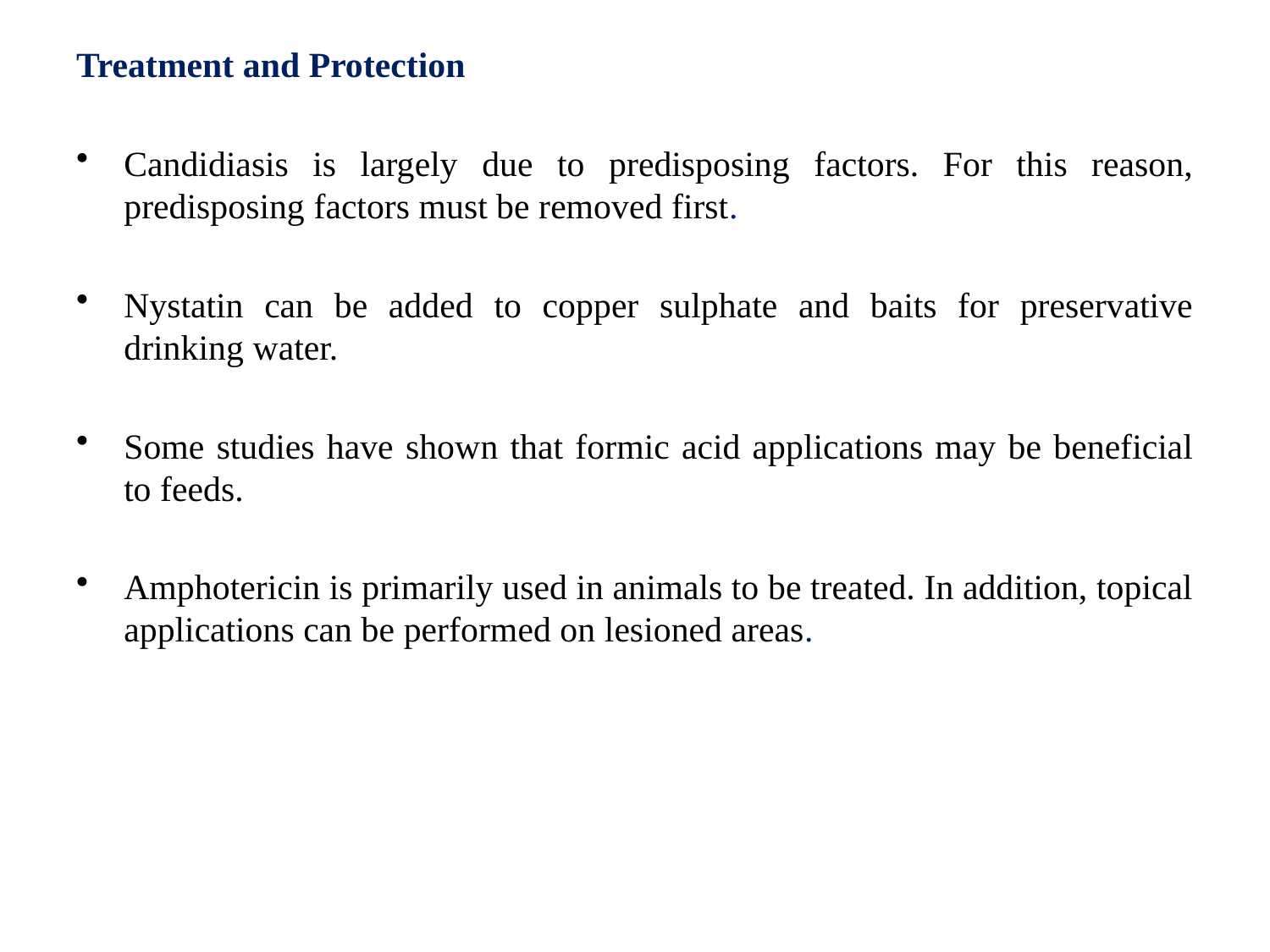

Treatment and Protection

Candidiasis is largely due to predisposing factors. For this reason, predisposing factors must be removed first.

Nystatin can be added to copper sulphate and baits for preservative drinking water.

Some studies have shown that formic acid applications may be beneficial to feeds.

Amphotericin is primarily used in animals to be treated. In addition, topical applications can be performed on lesioned areas.